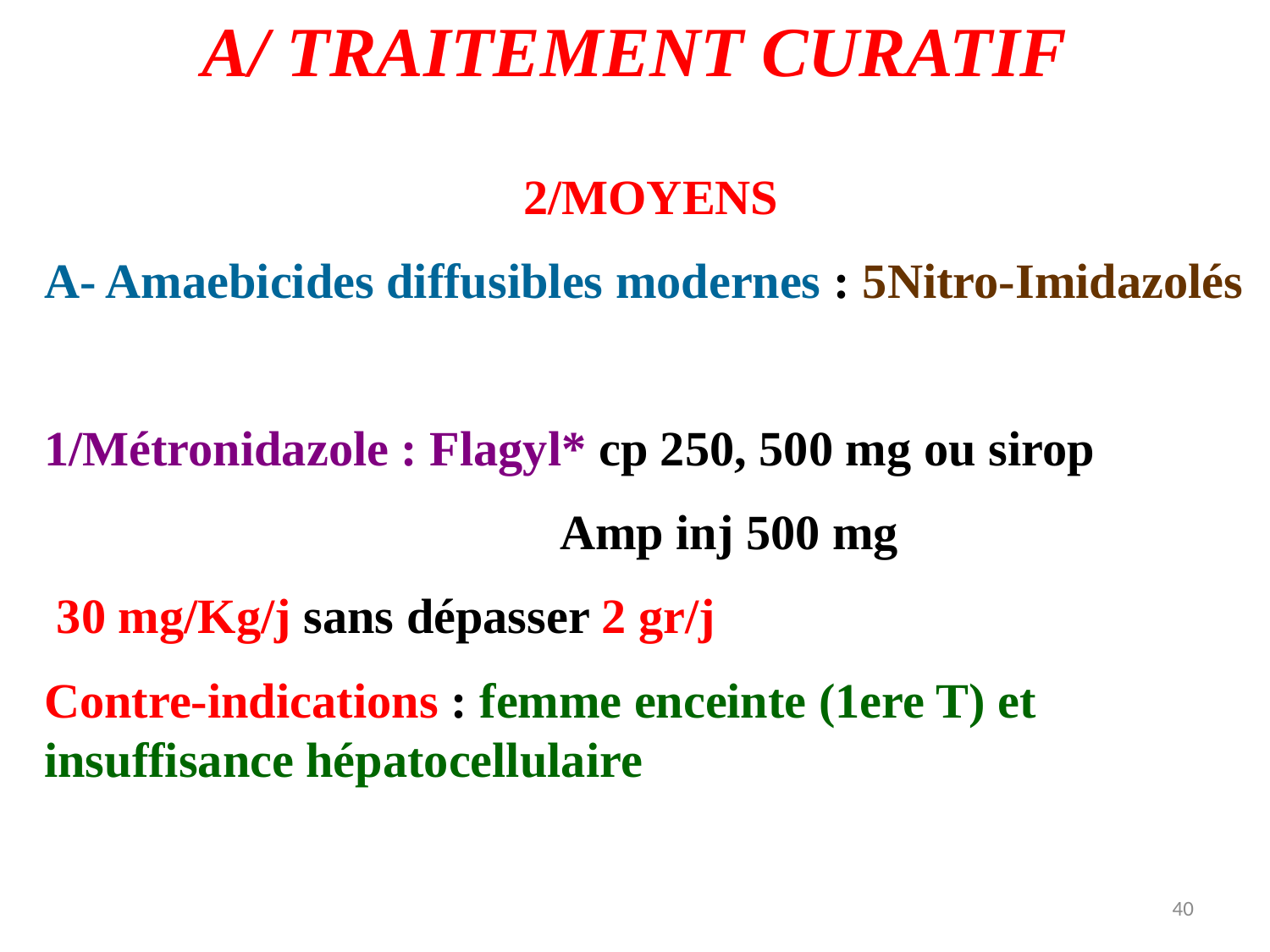

A/ TRAITEMENT CURATIF
2/MOYENS
A- Amaebicides diffusibles modernes : 5Nitro-Imidazolés

1/Métronidazole : Flagyl* cp 250, 500 mg ou sirop
                                          Amp inj 500 mg
 30 mg/Kg/j sans dépasser 2 gr/j
Contre-indications : femme enceinte (1ere T) et insuffisance hépatocellulaire
40